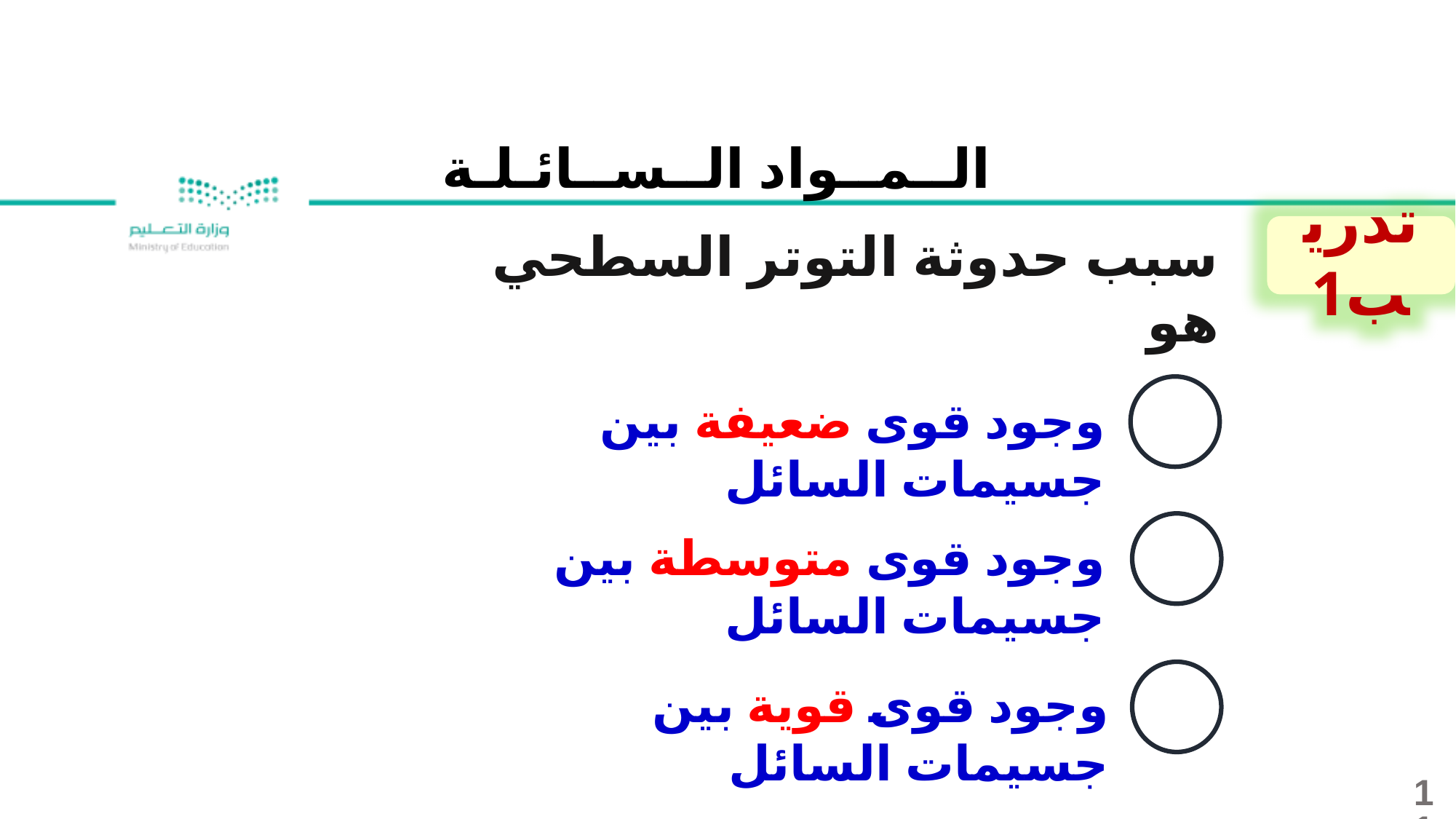

الــمــواد الــســائـلـة
سبب حدوثة التوتر السطحي هو
تدريب1

وجود قوى ضعيفة بين جسيمات السائل

وجود قوى متوسطة بين جسيمات السائل

وجود قوى قوية بين جسيمات السائل
11